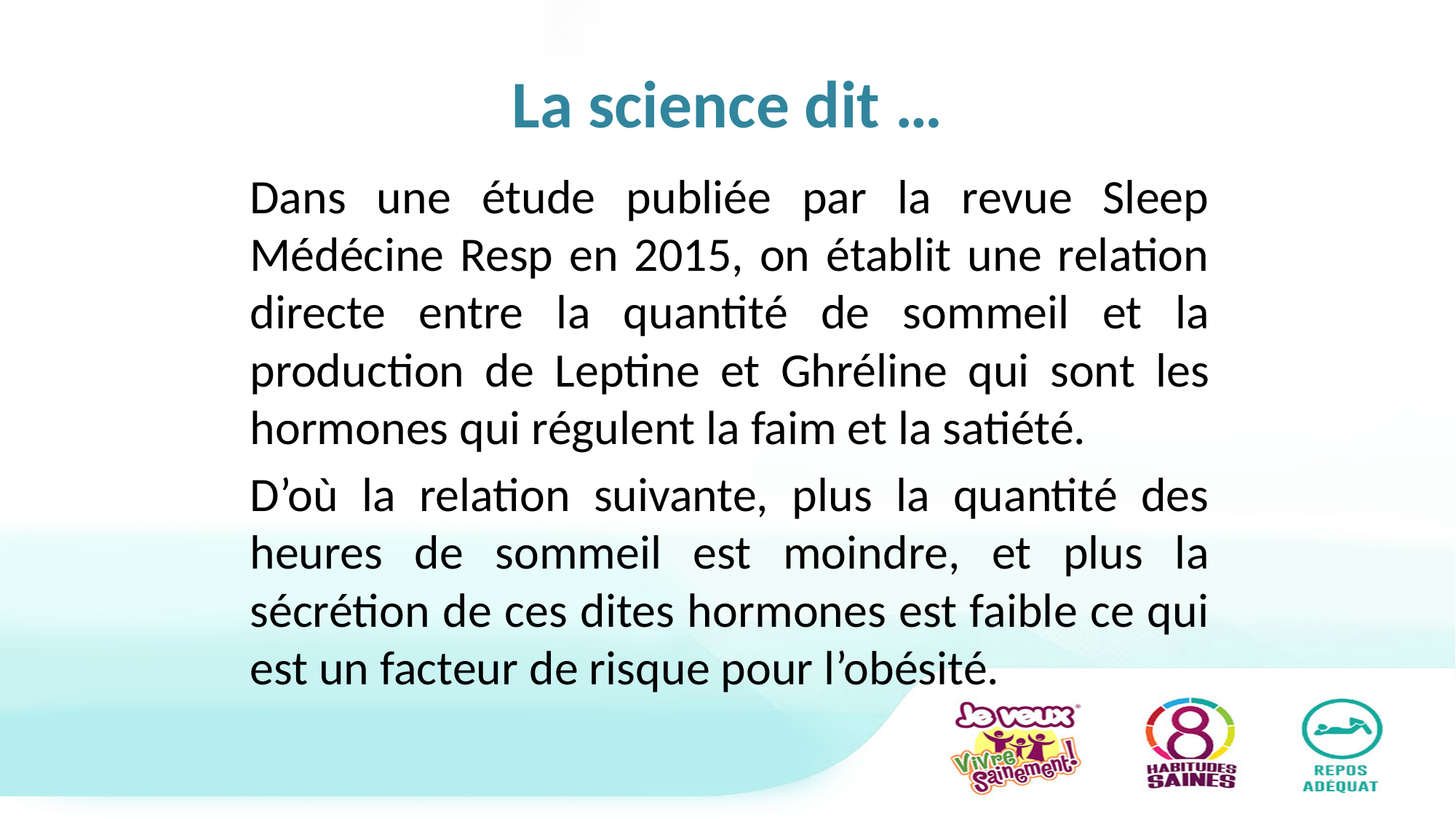

# La science dit …
Dans une étude publiée par la revue Sleep Médécine Resp en 2015, on établit une relation directe entre la quantité de sommeil et la production de Leptine et Ghréline qui sont les hormones qui régulent la faim et la satiété.
D’où la relation suivante, plus la quantité des heures de sommeil est moindre, et plus la sécrétion de ces dites hormones est faible ce qui est un facteur de risque pour l’obésité.